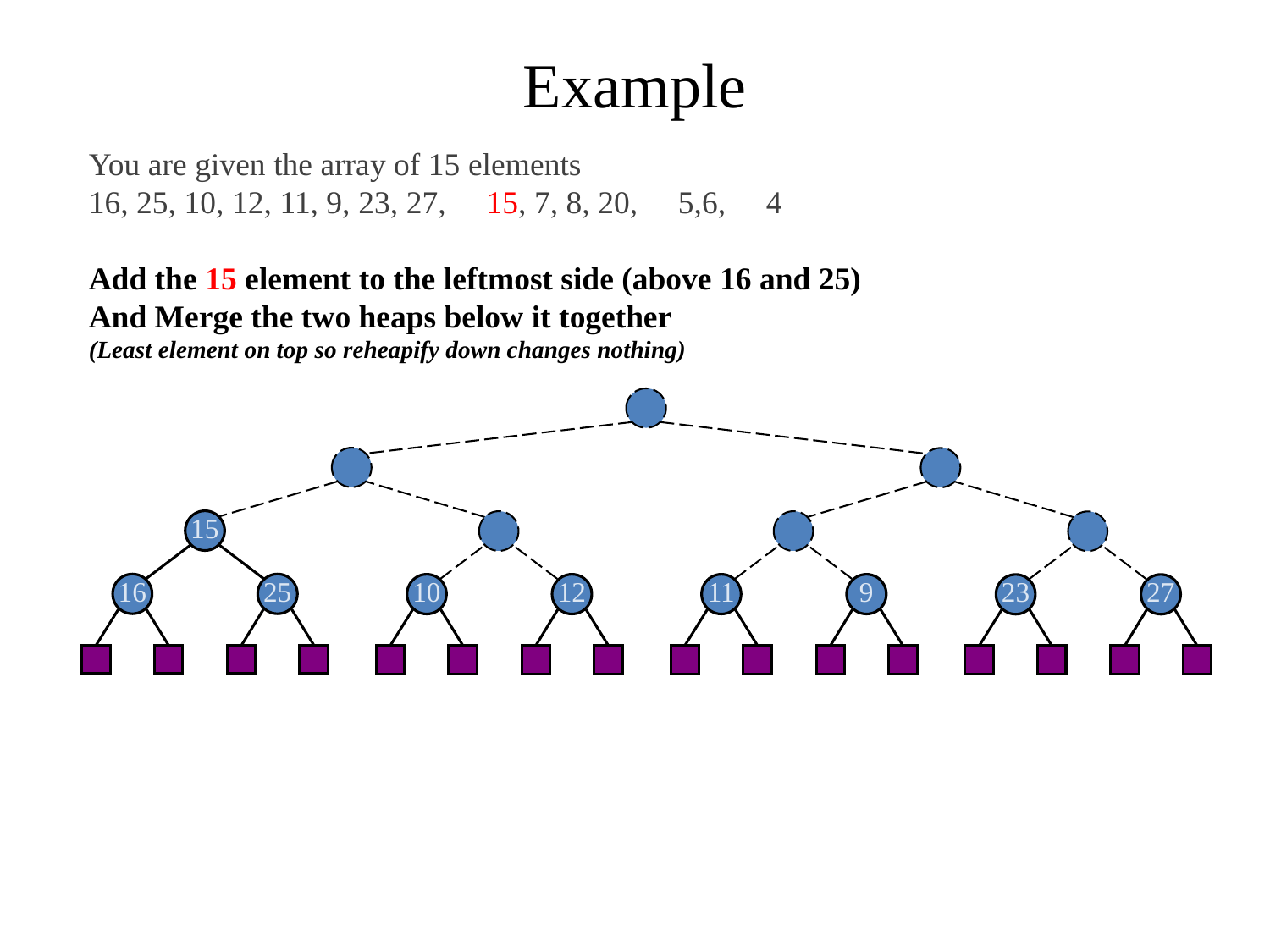

# Example
You are given the array of 15 elements
16, 25, 10, 12, 11, 9, 23, 27,     15, 7, 8, 20,     5,6,     4

Add the 15 element to the leftmost side (above 16 and 25)
And Merge the two heaps below it together
(Least element on top so reheapify down changes nothing)

15
16
25
10
12
11
9
23
27